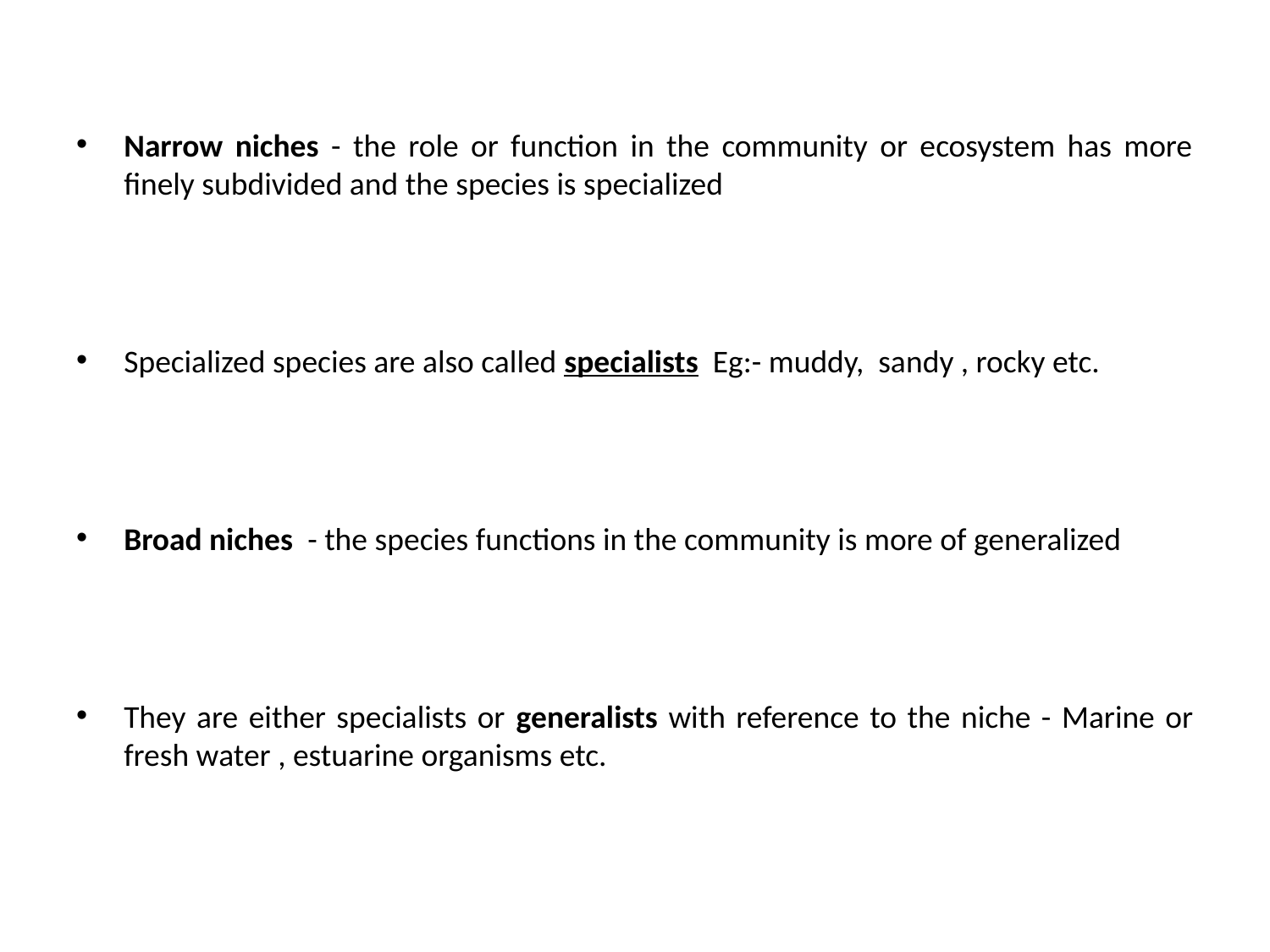

Narrow niches - the role or function in the community or ecosystem has more finely subdivided and the species is specialized

Specialized species are also called specialists  Eg:- muddy,  sandy , rocky etc.

Broad niches  - the species functions in the community is more of generalized

They are either specialists or generalists with reference to the niche - Marine or fresh water , estuarine organisms etc.